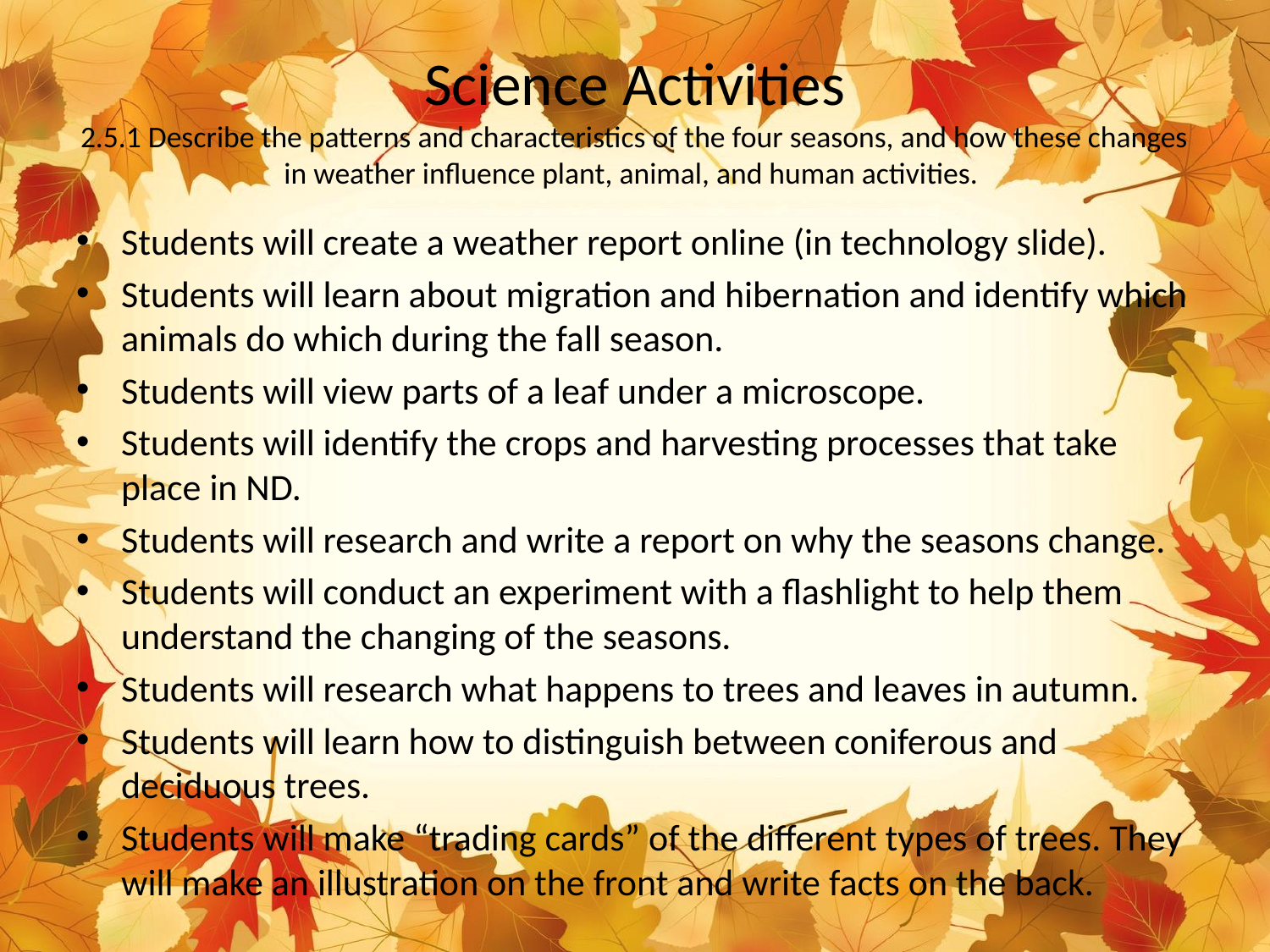

# Science Activities 2.5.1 Describe the patterns and characteristics of the four seasons, and how these changes in weather influence plant, animal, and human activities.
Students will create a weather report online (in technology slide).
Students will learn about migration and hibernation and identify which animals do which during the fall season.
Students will view parts of a leaf under a microscope.
Students will identify the crops and harvesting processes that take place in ND.
Students will research and write a report on why the seasons change.
Students will conduct an experiment with a flashlight to help them understand the changing of the seasons.
Students will research what happens to trees and leaves in autumn.
Students will learn how to distinguish between coniferous and deciduous trees.
Students will make “trading cards” of the different types of trees. They will make an illustration on the front and write facts on the back.